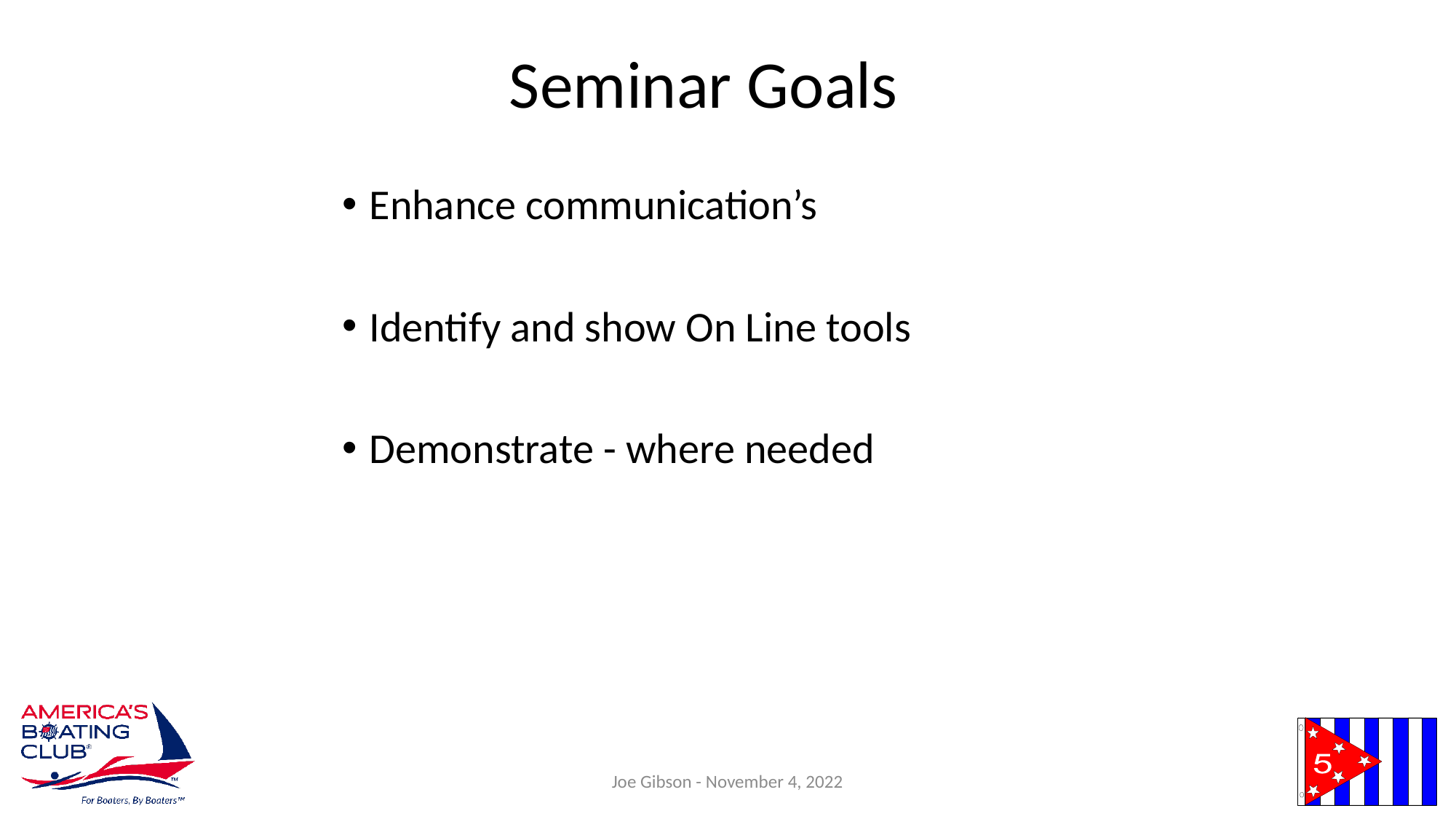

# Seminar Goals
Enhance communication’s

Identify and show On Line tools

Demonstrate - where needed

Joe Gibson - November 4, 2022